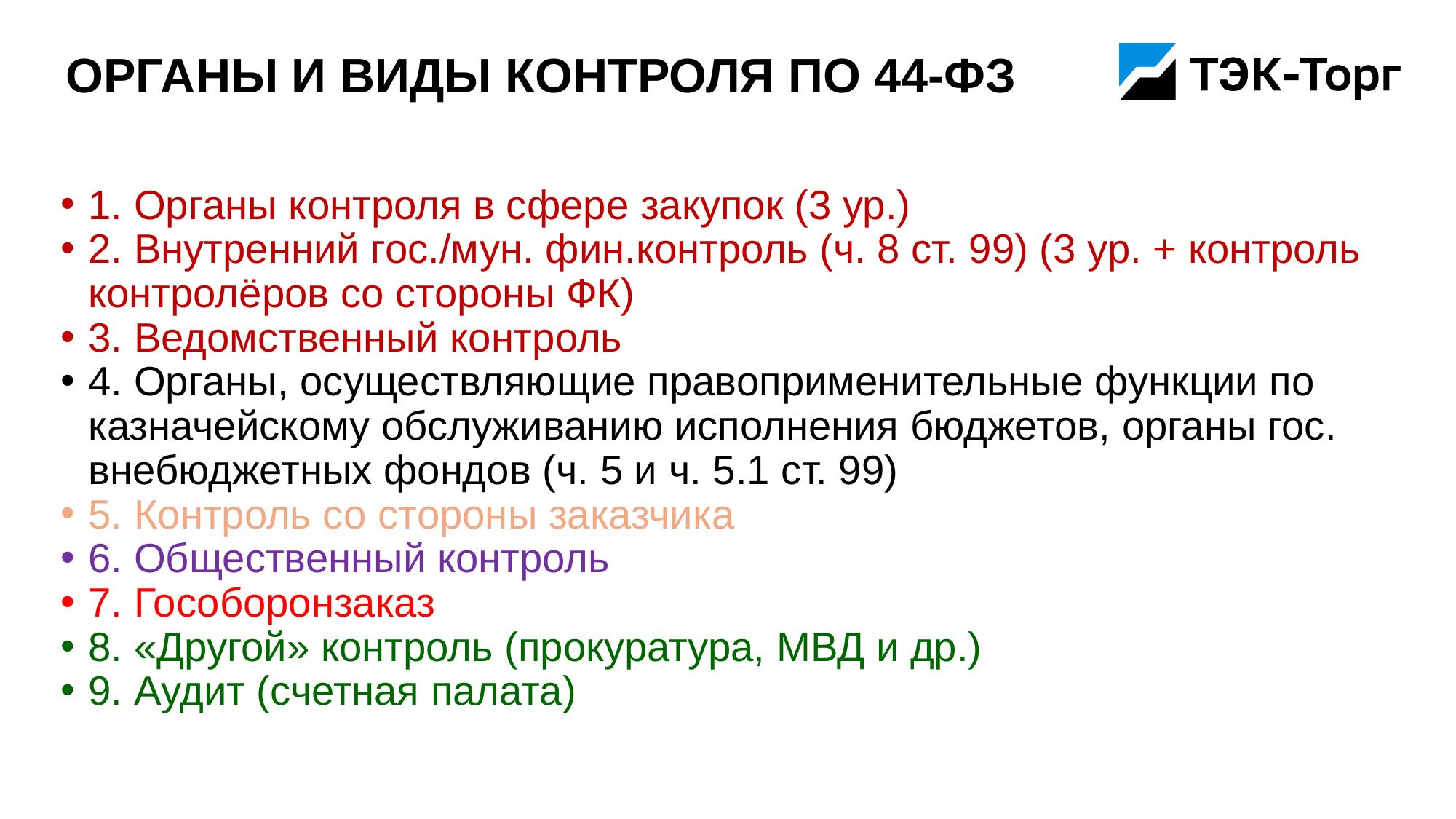

# Органы и виды контроля по 44-ФЗ
1. Органы контроля в сфере закупок (3 ур.)
2. Внутренний гос./мун. фин.контроль (ч. 8 ст. 99) (3 ур. + контроль контролёров со стороны ФК)
3. Ведомственный контроль
4. Органы, осуществляющие правоприменительные функции по казначейскому обслуживанию исполнения бюджетов, органы гос. внебюджетных фондов (ч. 5 и ч. 5.1 ст. 99)
5. Контроль со стороны заказчика
6. Общественный контроль
7. Гособоронзаказ
8. «Другой» контроль (прокуратура, МВД и др.)
9. Аудит (счетная палата)